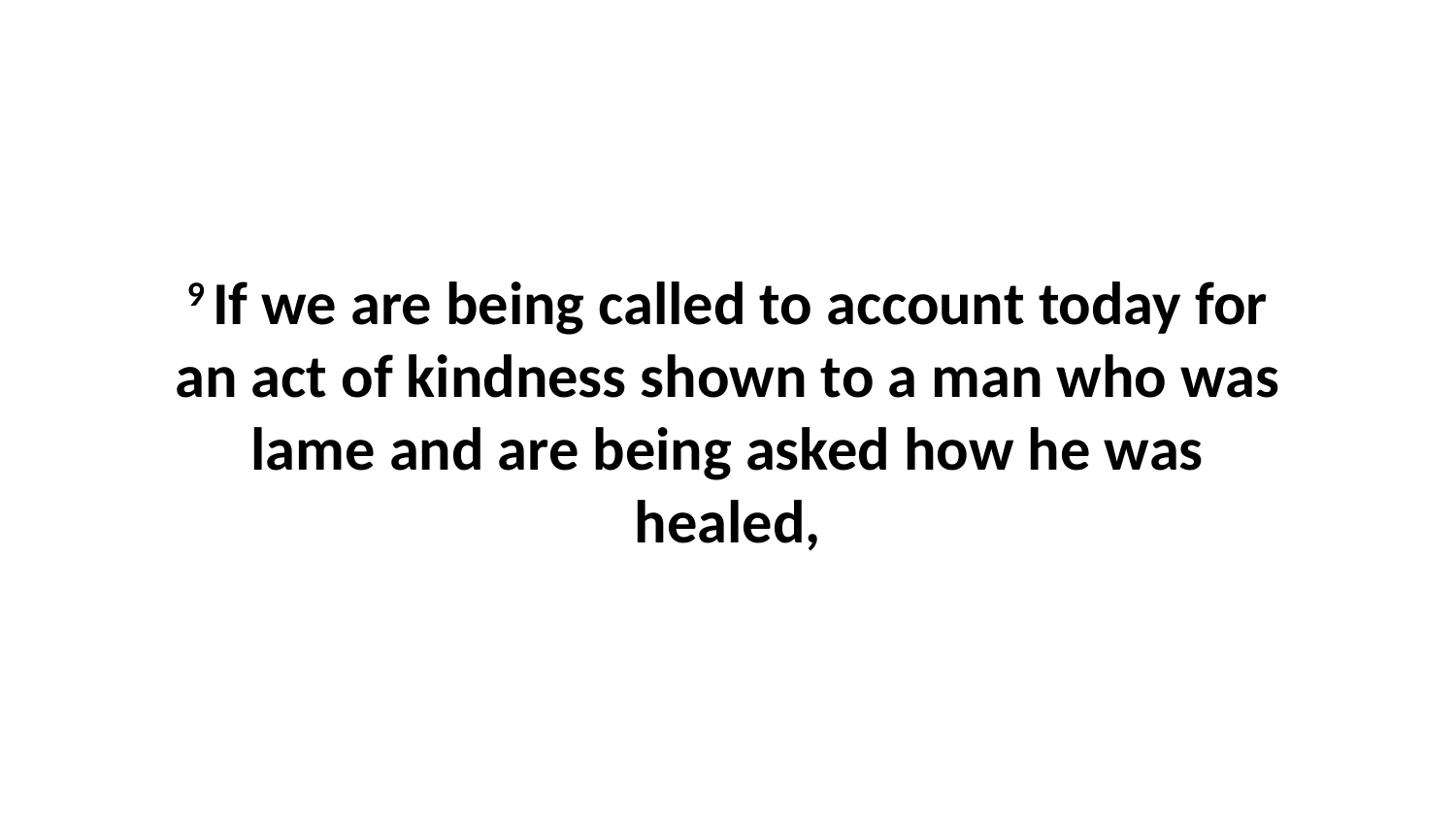

9 If we are being called to account today for an act of kindness shown to a man who was lame and are being asked how he was healed,